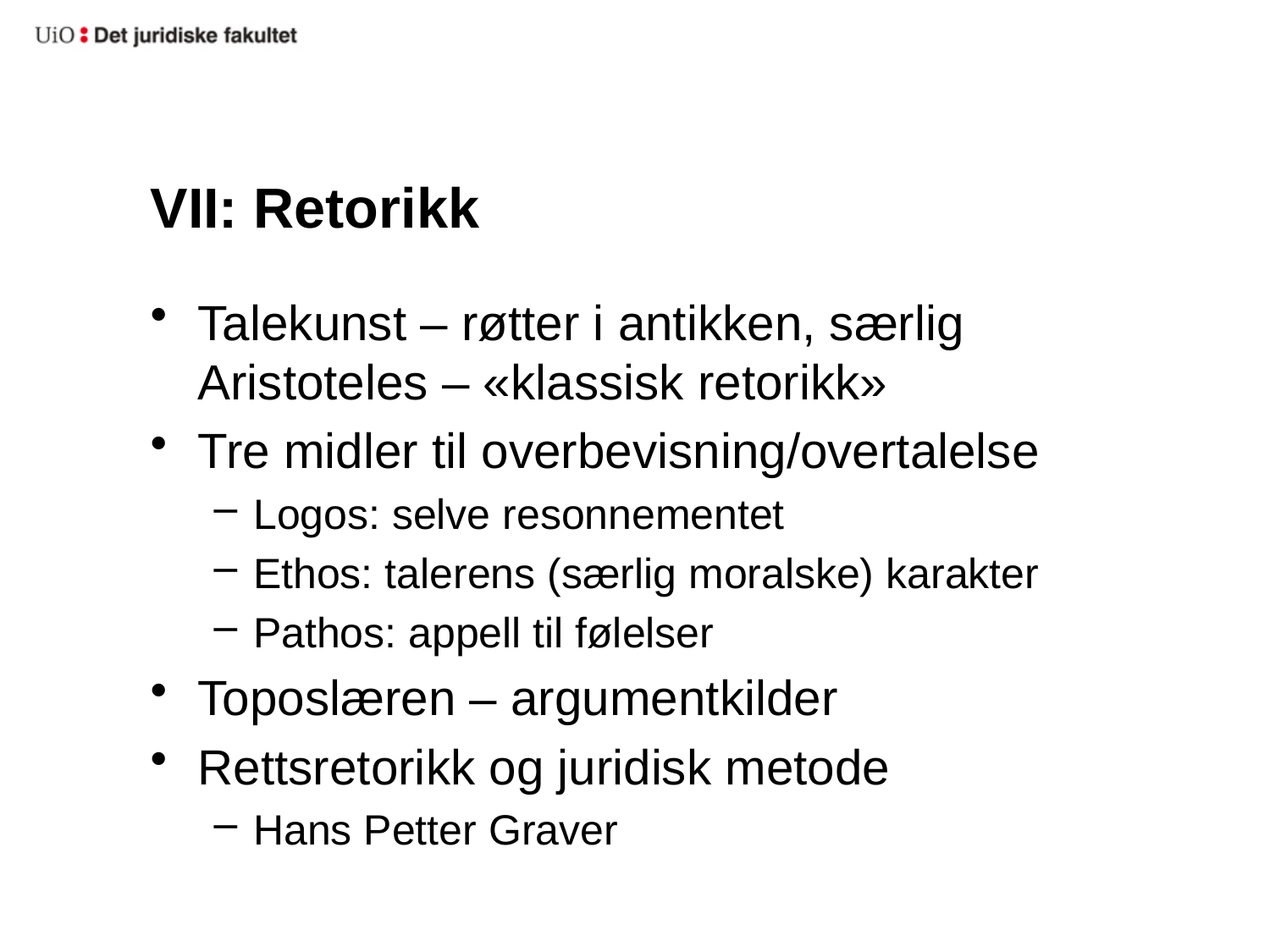

# VII: Retorikk
Talekunst – røtter i antikken, særlig Aristoteles – «klassisk retorikk»
Tre midler til overbevisning/overtalelse
Logos: selve resonnementet
Ethos: talerens (særlig moralske) karakter
Pathos: appell til følelser
Toposlæren – argumentkilder
Rettsretorikk og juridisk metode
Hans Petter Graver